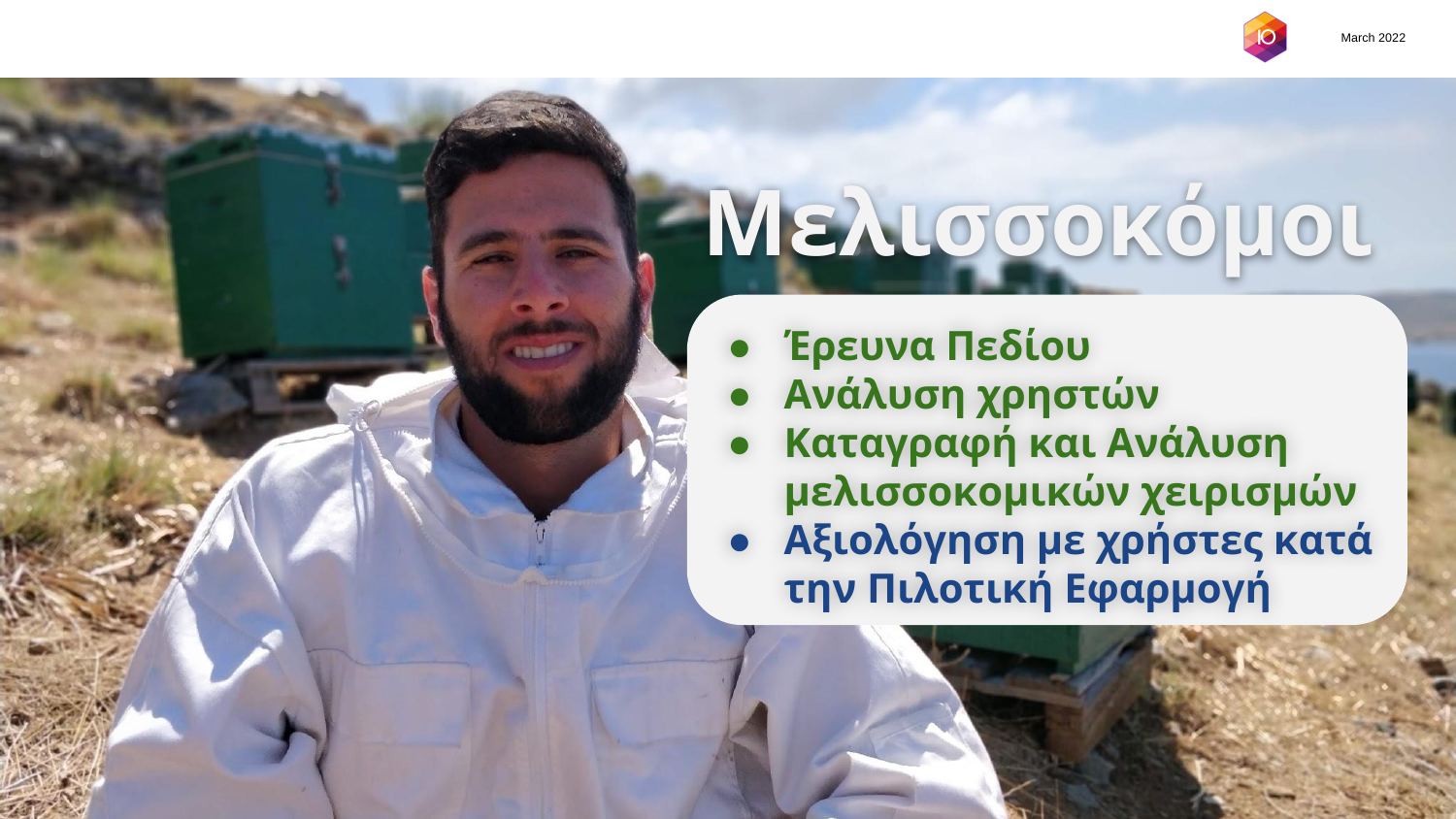

# Μελισσοκόμοι

Έρευνα Πεδίου
Ανάλυση χρηστών
Καταγραφή και Ανάλυση μελισσοκομικών χειρισμών
Αξιολόγηση με χρήστες κατά την Πιλοτική Εφαρμογή